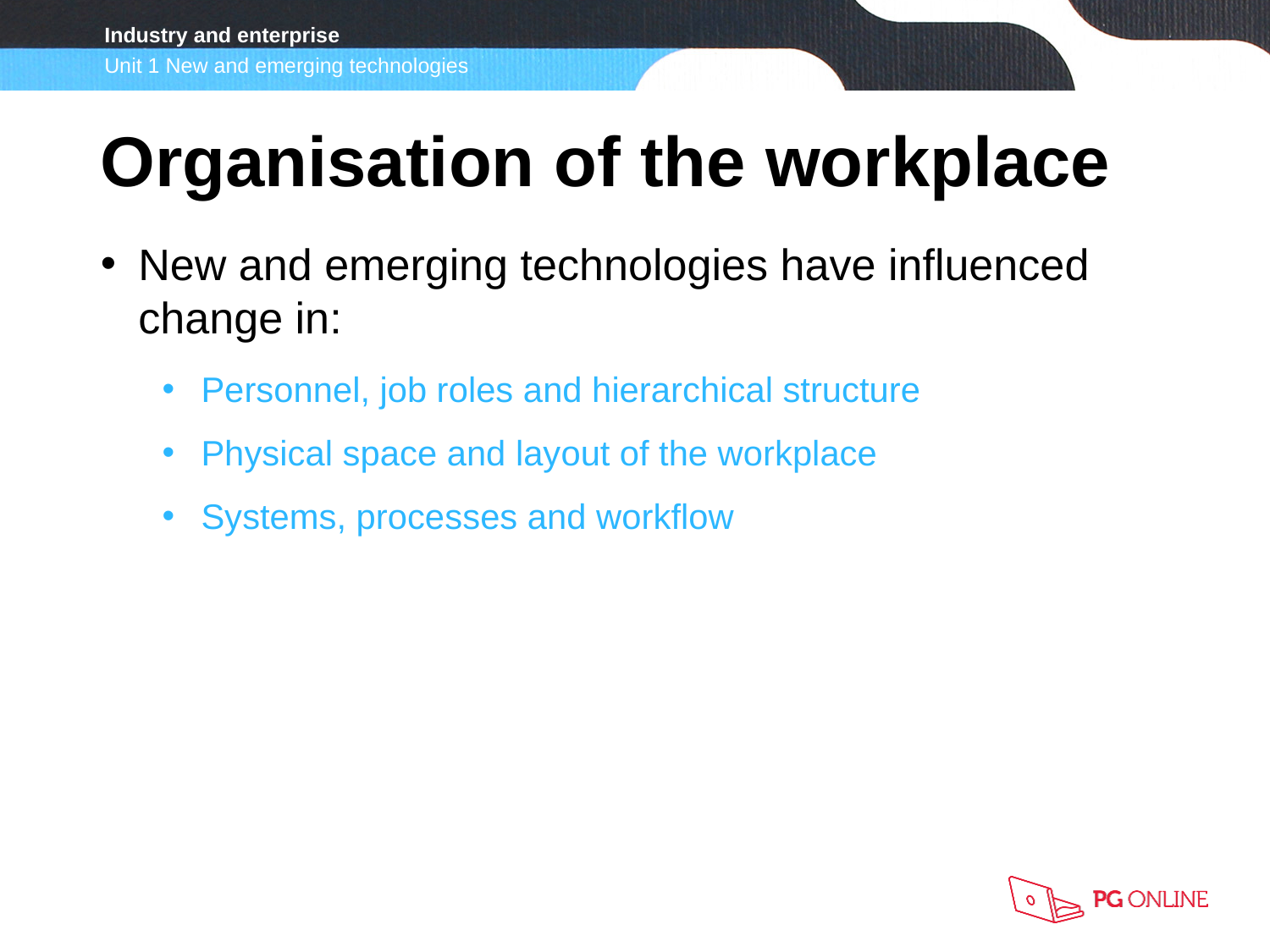

Organisation of the workplace
New and emerging technologies have influenced change in:
Personnel, job roles and hierarchical structure
Physical space and layout of the workplace
Systems, processes and workflow